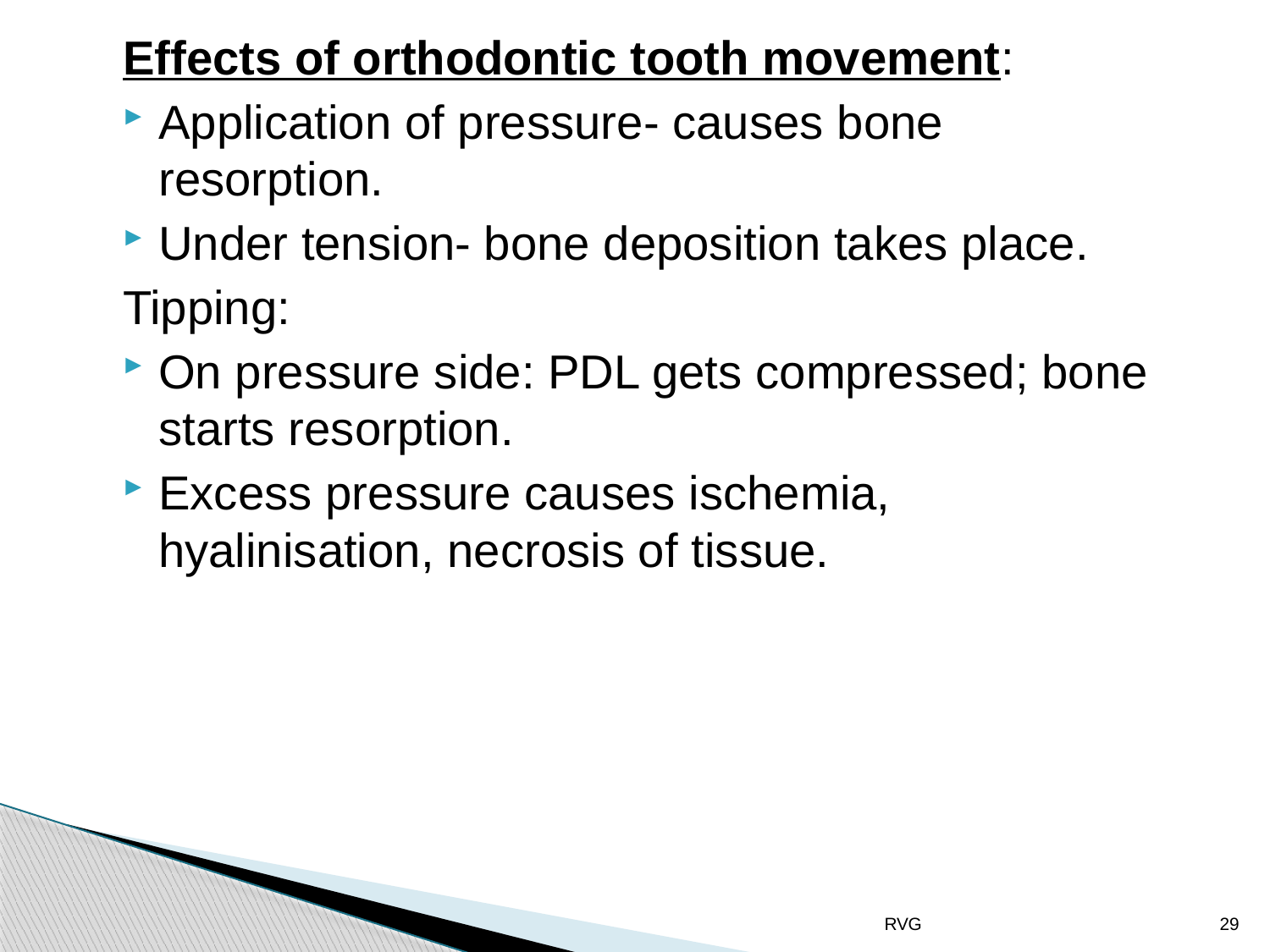

# Effects of orthodontic tooth movement:
Application of pressure- causes bone resorption.
Under tension- bone deposition takes place.
Tipping:
On pressure side: PDL gets compressed; bone starts resorption.
Excess pressure causes ischemia, hyalinisation, necrosis of tissue.
RVG
29